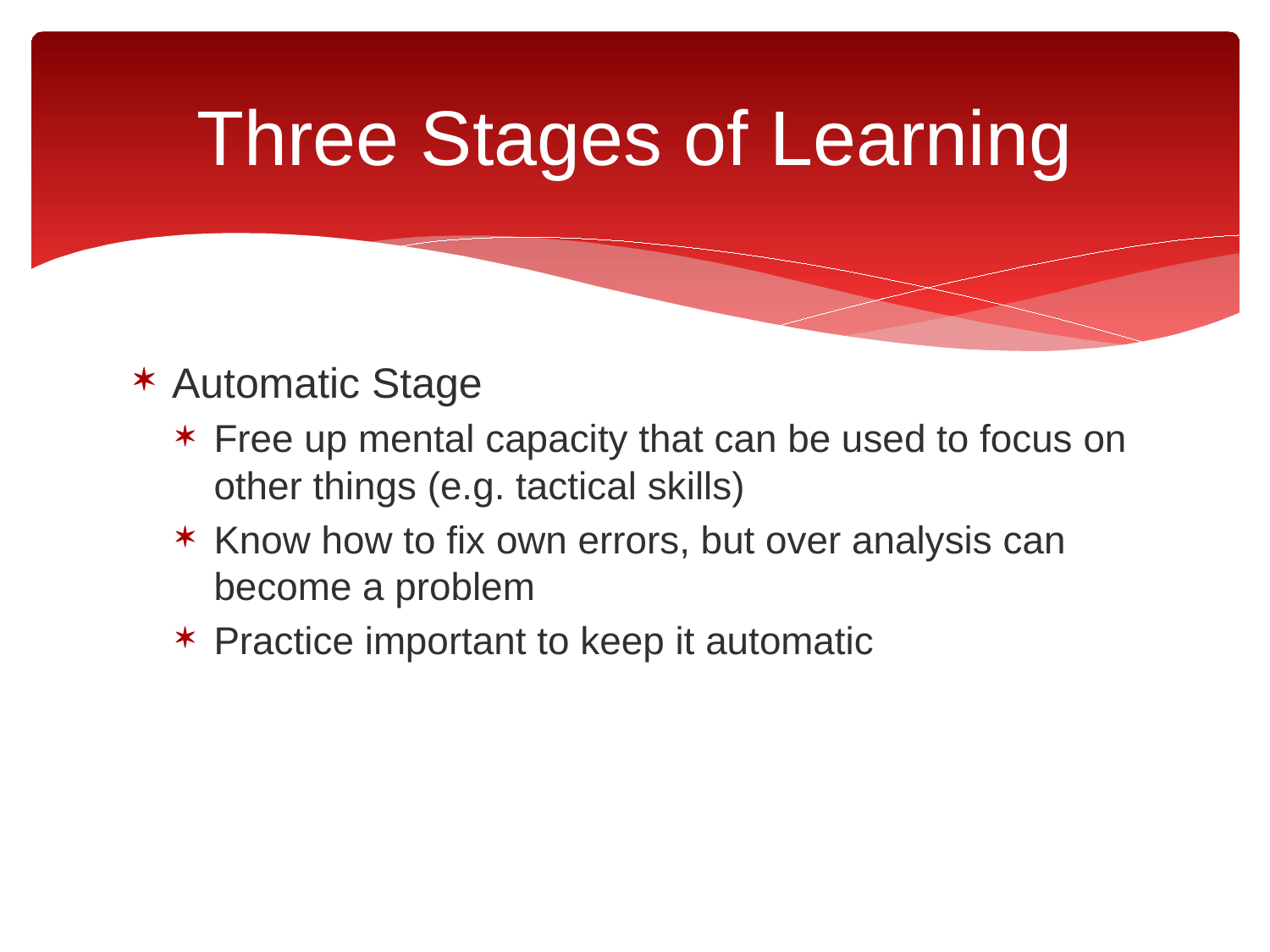

# Three Stages of Learning
Automatic Stage
Free up mental capacity that can be used to focus on other things (e.g. tactical skills)
Know how to fix own errors, but over analysis can become a problem
Practice important to keep it automatic